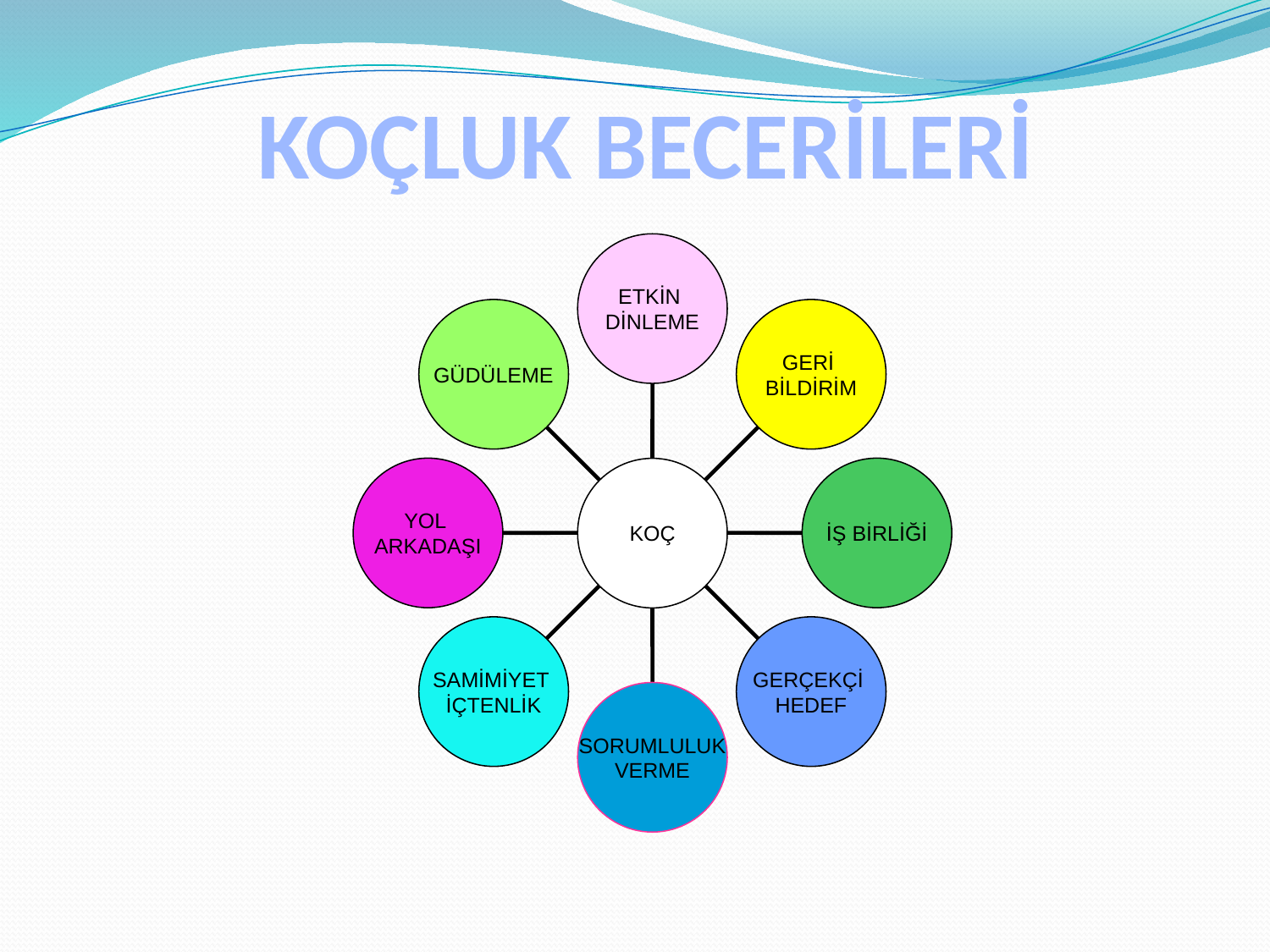

KOÇLUK BECERİLERİ
ETKİN
DİNLEME
GÜDÜLEME
GERİ
BİLDİRİM

YOL
ARKADAŞI
İŞ BİRLİĞİ
KOÇ

SAMİMİYET
İÇTENLİK
GERÇEKÇİ
HEDEF
SORUMLULUK
VERME